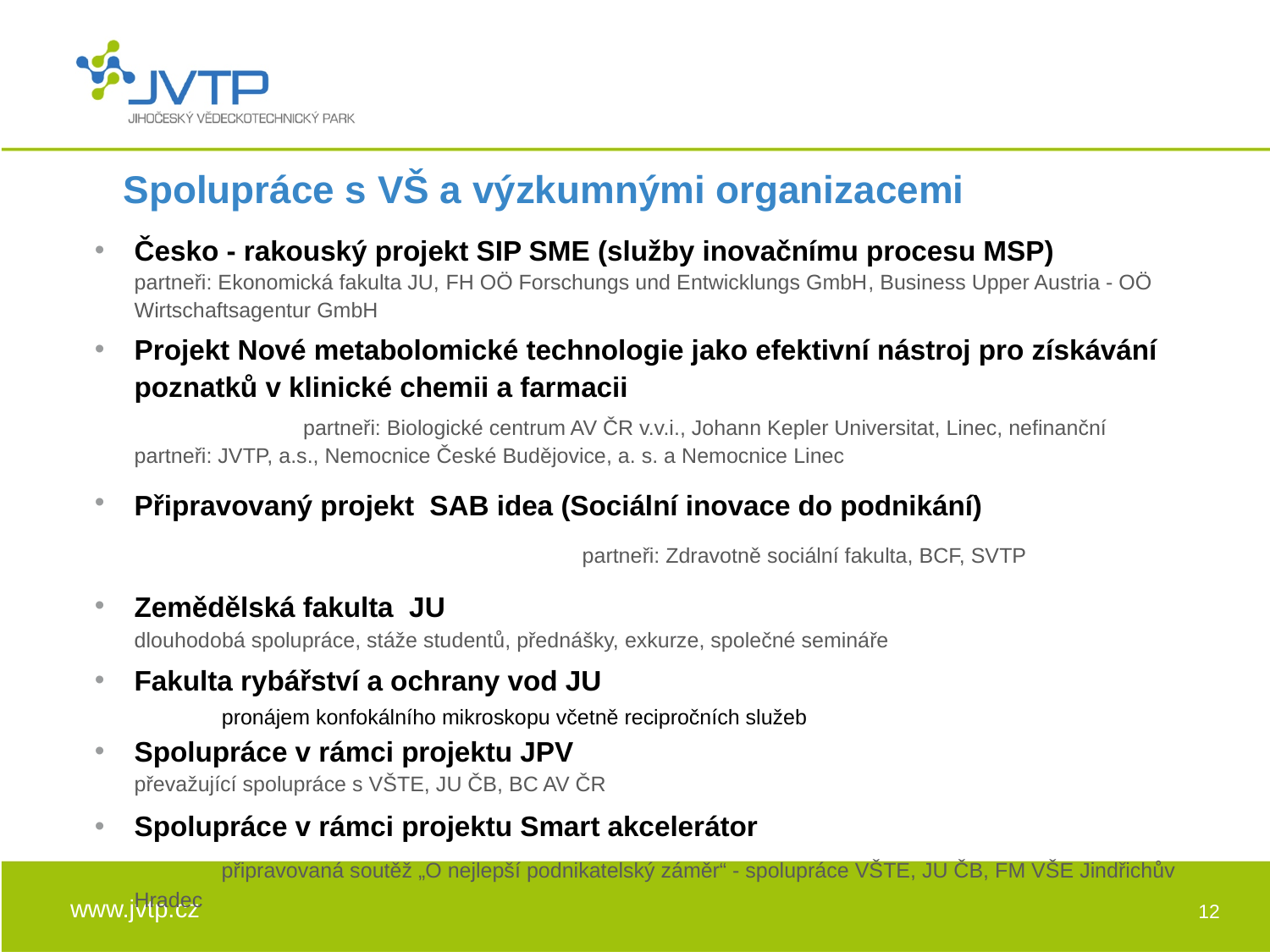

# Spolupráce s VŠ a výzkumnými organizacemi
Česko - rakouský projekt SIP SME (služby inovačnímu procesu MSP)      partneři: Ekonomická fakulta JU, FH OÖ Forschungs und Entwicklungs GmbH, Business Upper Austria - OÖ Wirtschaftsagentur GmbH
Projekt Nové metabolomické technologie jako efektivní nástroj pro získávání poznatků v klinické chemii a farmacii                                                                                 partneři: Biologické centrum AV ČR v.v.i., Johann Kepler Universitat, Linec, nefinanční partneři: JVTP, a.s., Nemocnice České Budějovice, a. s. a Nemocnice Linec
Připravovaný projekt  SAB idea (Sociální inovace do podnikání)                                                                  partneři: Zdravotně sociální fakulta, BCF, SVTP
Zemědělská fakulta  JU                                                                                      dlouhodobá spolupráce, stáže studentů, přednášky, exkurze, společné semináře
Fakulta rybářství a ochrany vod JU
	pronájem konfokálního mikroskopu včetně recipročních služeb
Spolupráce v rámci projektu JPV                                                                                       převažující spolupráce s VŠTE, JU ČB, BC AV ČR
Spolupráce v rámci projektu Smart akcelerátor                                                                 připravovaná soutěž „O nejlepší podnikatelský záměr“ - spolupráce VŠTE, JU ČB, FM VŠE Jindřichův Hradec